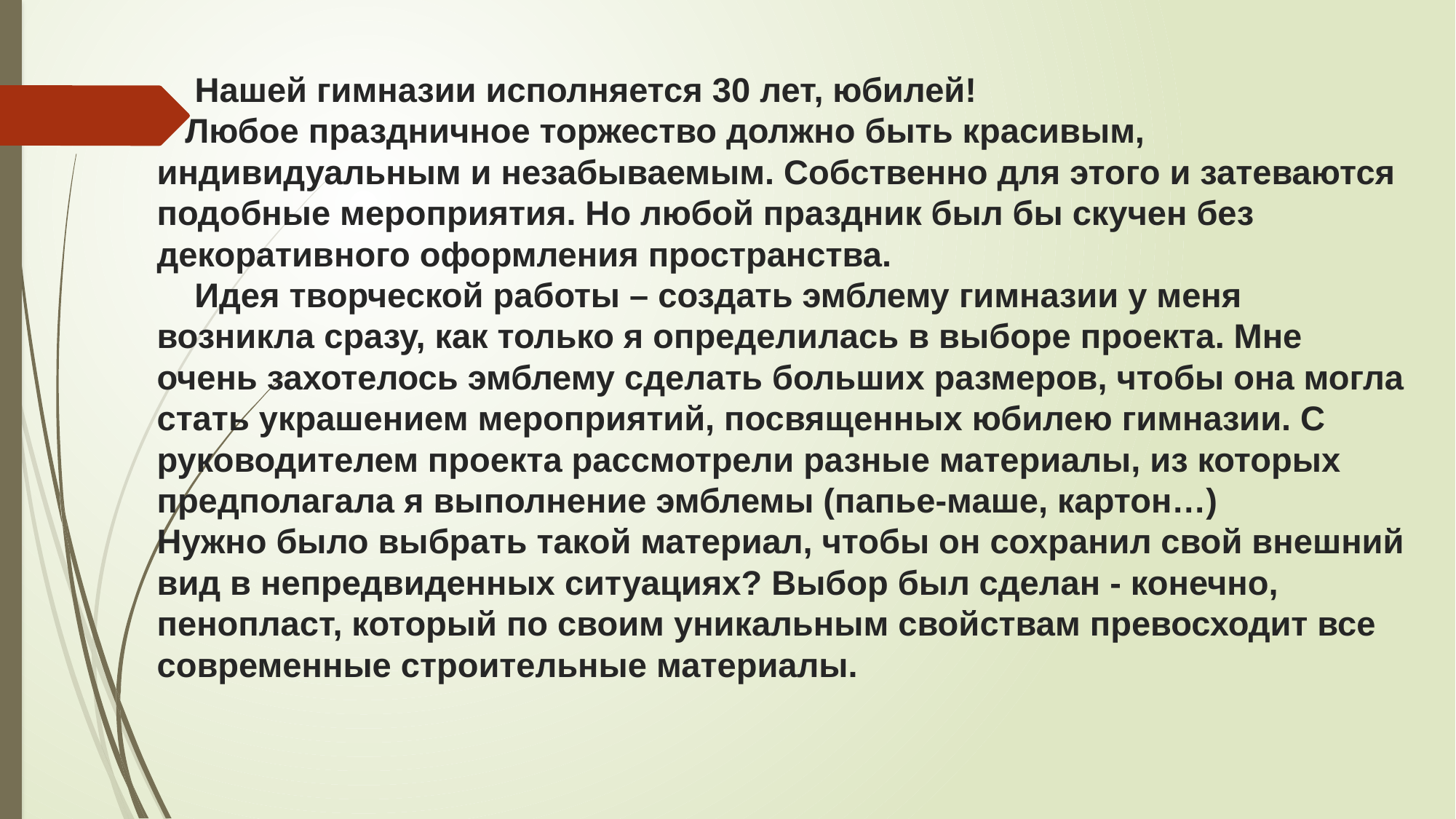

# Нашей гимназии исполняется 30 лет, юбилей! Любое праздничное торжество должно быть красивым, индивидуальным и незабываемым. Собственно для этого и затеваются подобные мероприятия. Но любой праздник был бы скучен без декоративного оформления пространства. Идея творческой работы – создать эмблему гимназии у меня возникла сразу, как только я определилась в выборе проекта. Мне очень захотелось эмблему сделать больших размеров, чтобы она могла стать украшением мероприятий, посвященных юбилею гимназии. С руководителем проекта рассмотрели разные материалы, из которых предполагала я выполнение эмблемы (папье-маше, картон…) Нужно было выбрать такой материал, чтобы он сохранил свой внешний вид в непредвиденных ситуациях? Выбор был сделан - конечно, пенопласт, который по своим уникальным свойствам превосходит все современные строительные материалы.